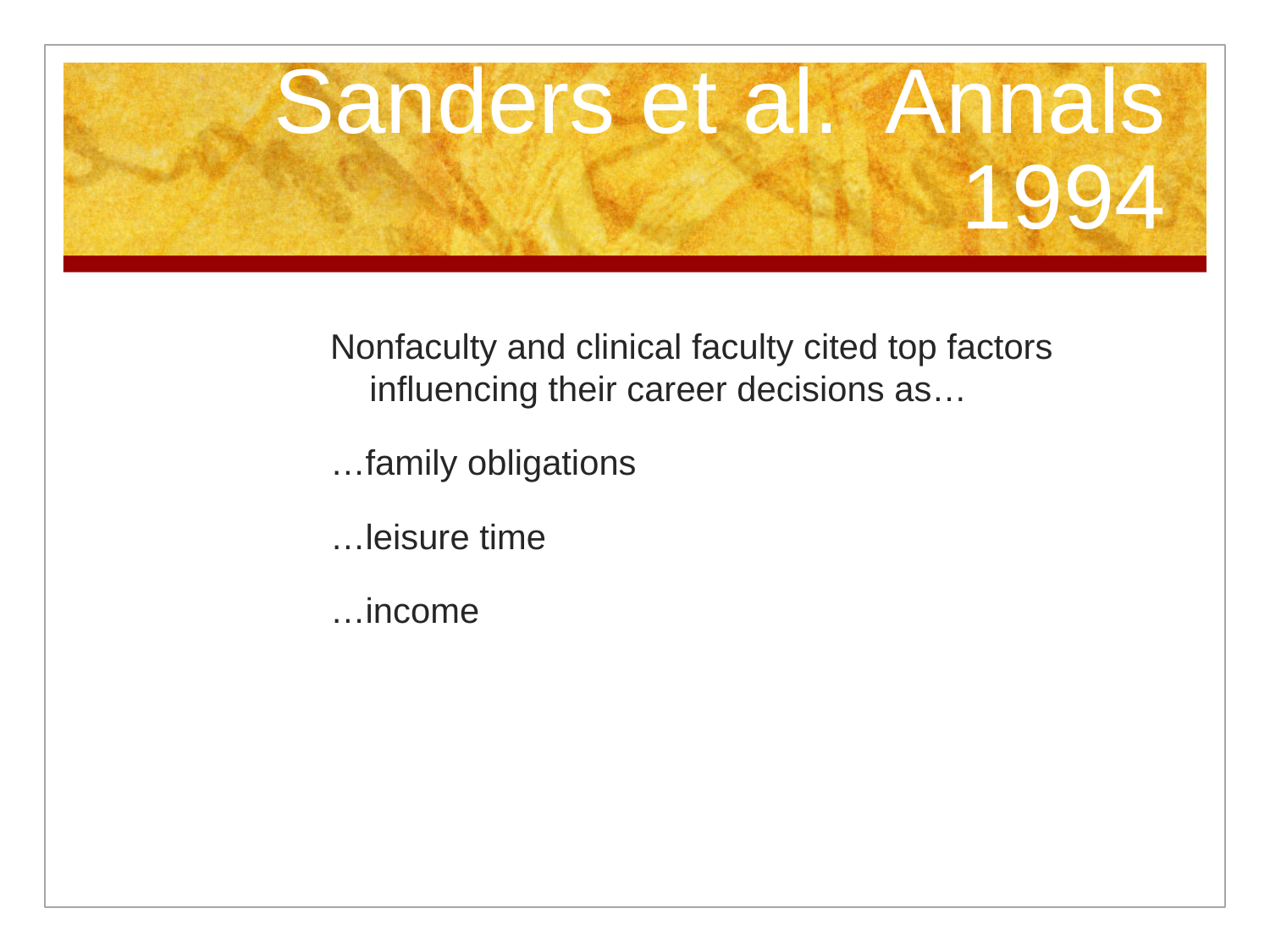

# Sanders et al.  Annals 1994
Nonfaculty and clinical faculty cited top factors influencing their career decisions as…
…family obligations
…leisure time
…income